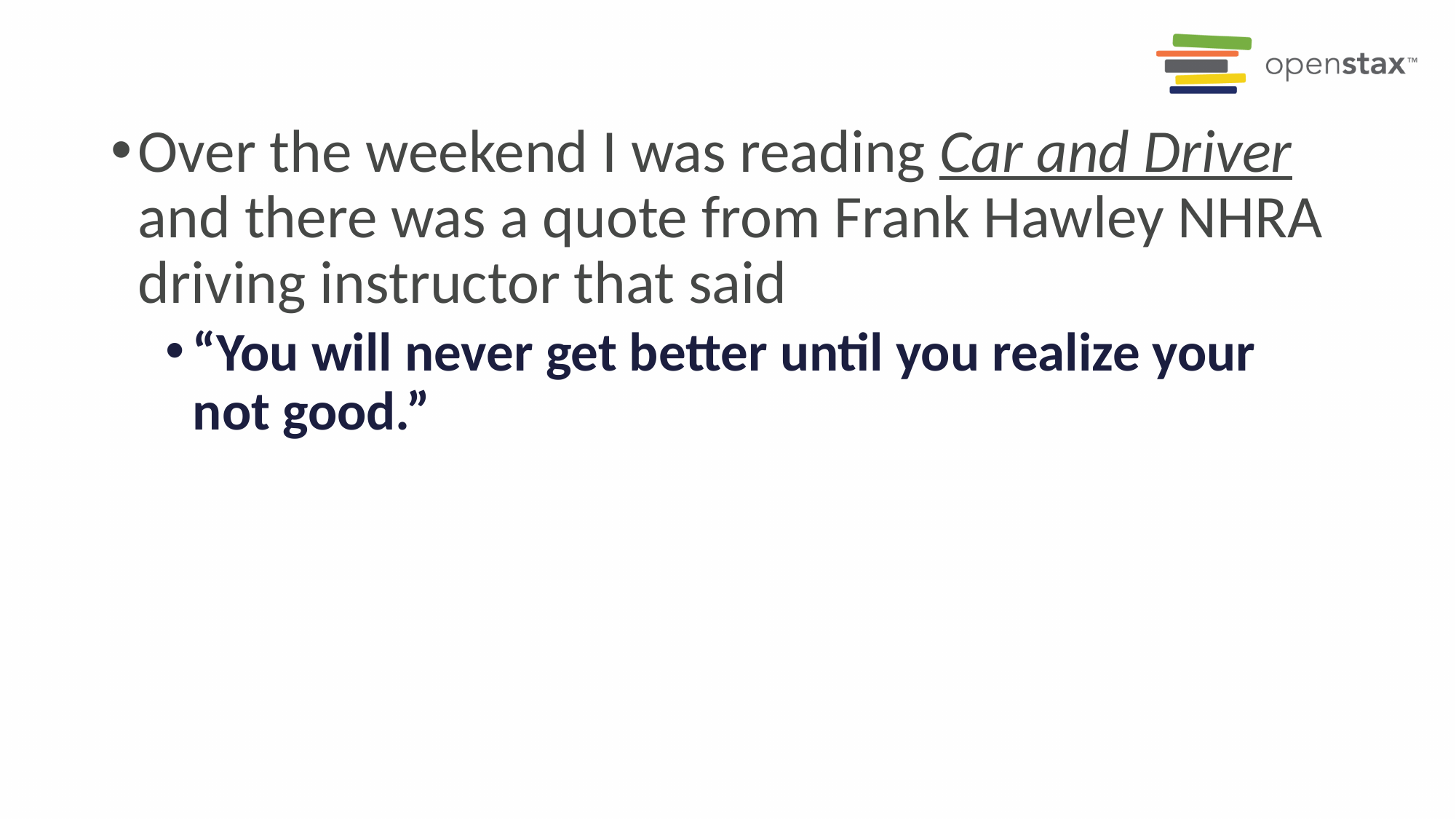

Over the weekend I was reading Car and Driver and there was a quote from Frank Hawley NHRA driving instructor that said
“You will never get better until you realize your not good.”